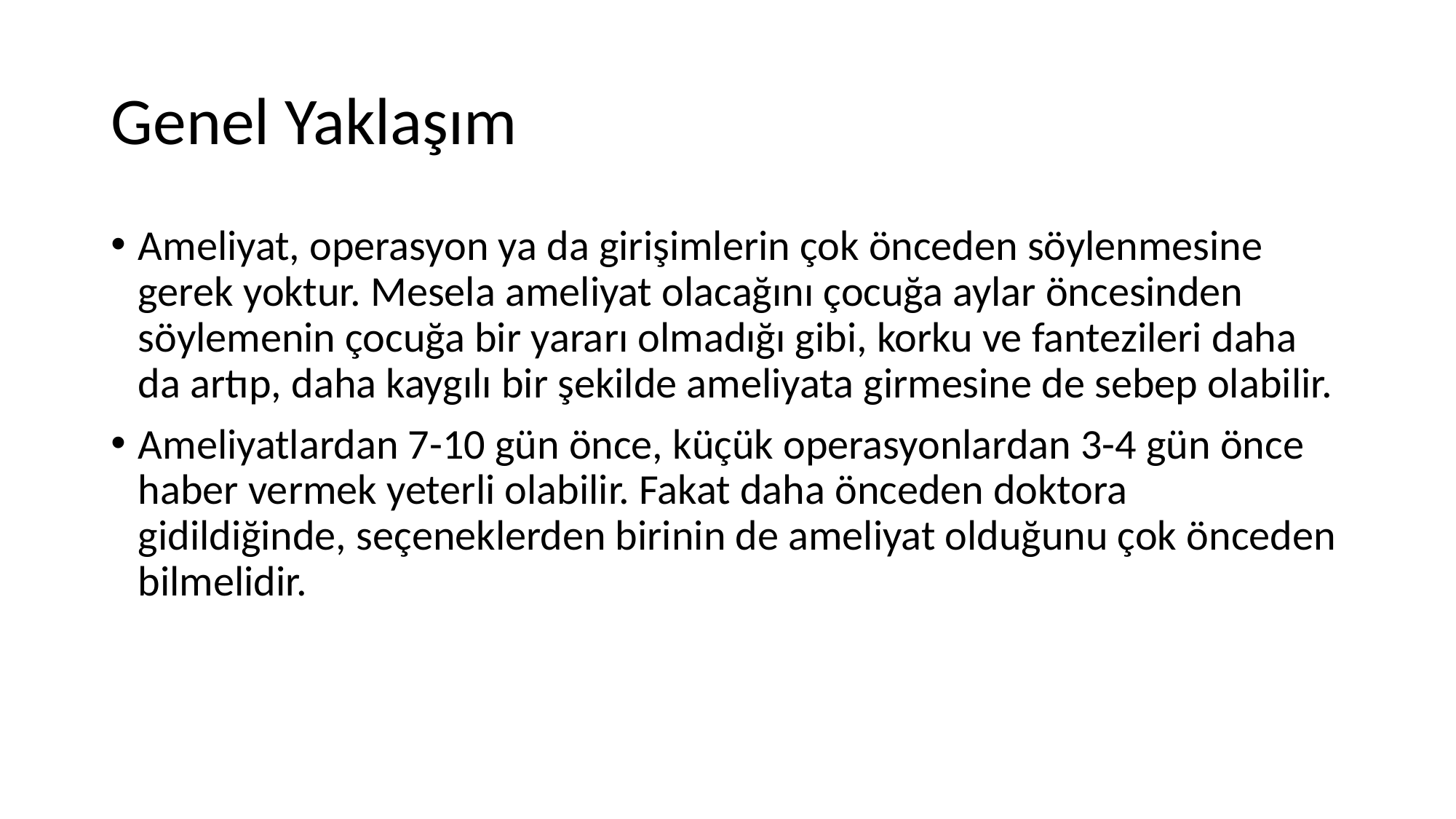

# Genel Yaklaşım
Ameliyat, operasyon ya da girişimlerin çok önceden söylenmesine gerek yoktur. Mesela ameliyat olacağını çocuğa aylar öncesinden söylemenin çocuğa bir yararı olmadığı gibi, korku ve fantezileri daha da artıp, daha kaygılı bir şekilde ameliyata girmesine de sebep olabilir.
Ameliyatlardan 7-10 gün önce, küçük operasyonlardan 3-4 gün önce haber vermek yeterli olabilir. Fakat daha önceden doktora gidildiğinde, seçeneklerden birinin de ameliyat olduğunu çok önceden bilmelidir.